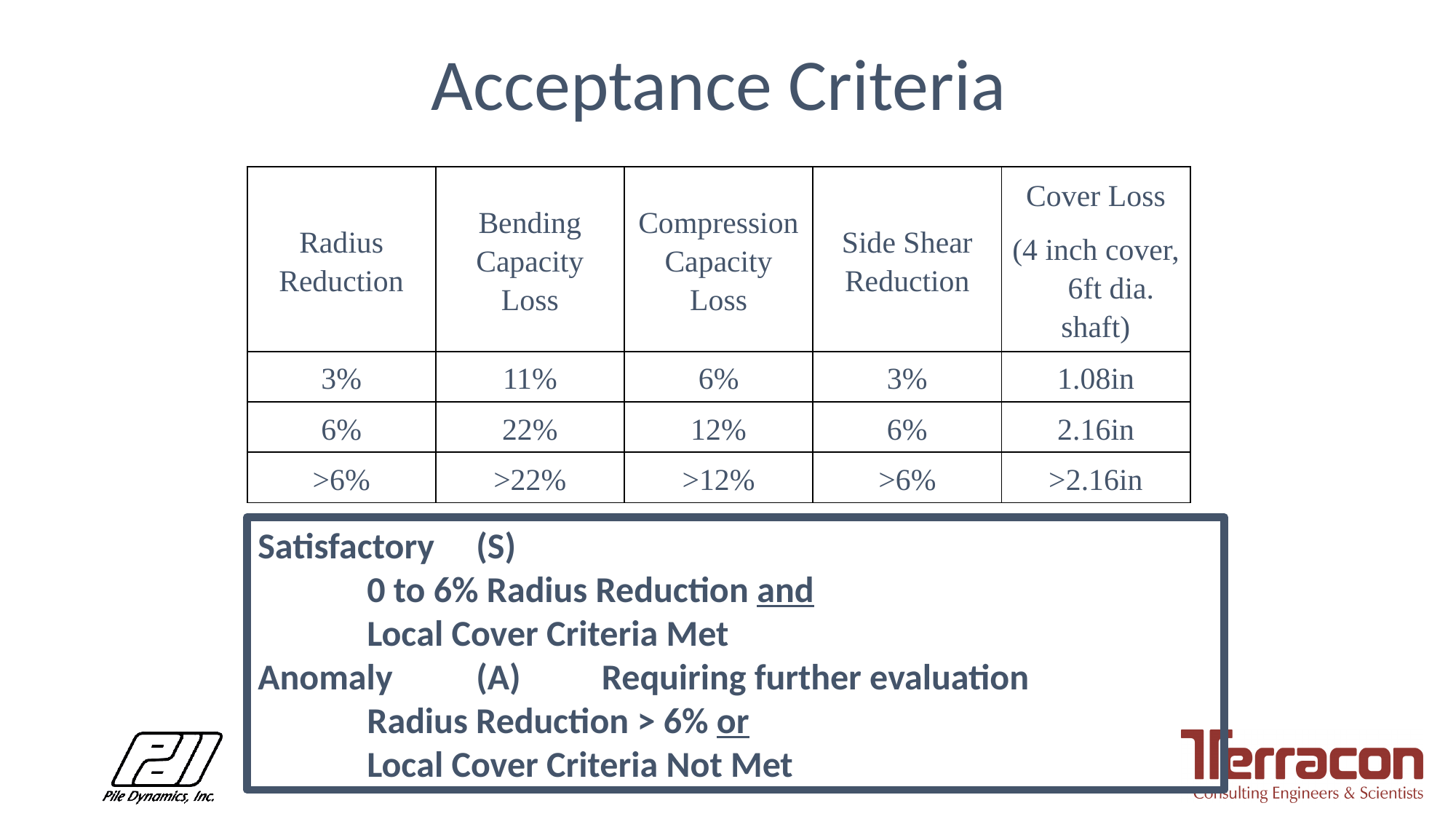

# Acceptance Criteria
| Radius Reduction | Bending Capacity Loss | Compression Capacity Loss | Side Shear Reduction | Cover Loss (4 inch cover, 6ft dia. shaft) |
| --- | --- | --- | --- | --- |
| 3% | 11% | 6% | 3% | 1.08in |
| 6% | 22% | 12% | 6% | 2.16in |
| >6% | >22% | >12% | >6% | >2.16in |
Satisfactory 	(S)
	0 to 6% Radius Reduction and
	Local Cover Criteria Met
Anomaly	(A)	  Requiring further evaluation
	Radius Reduction > 6% or
	Local Cover Criteria Not Met